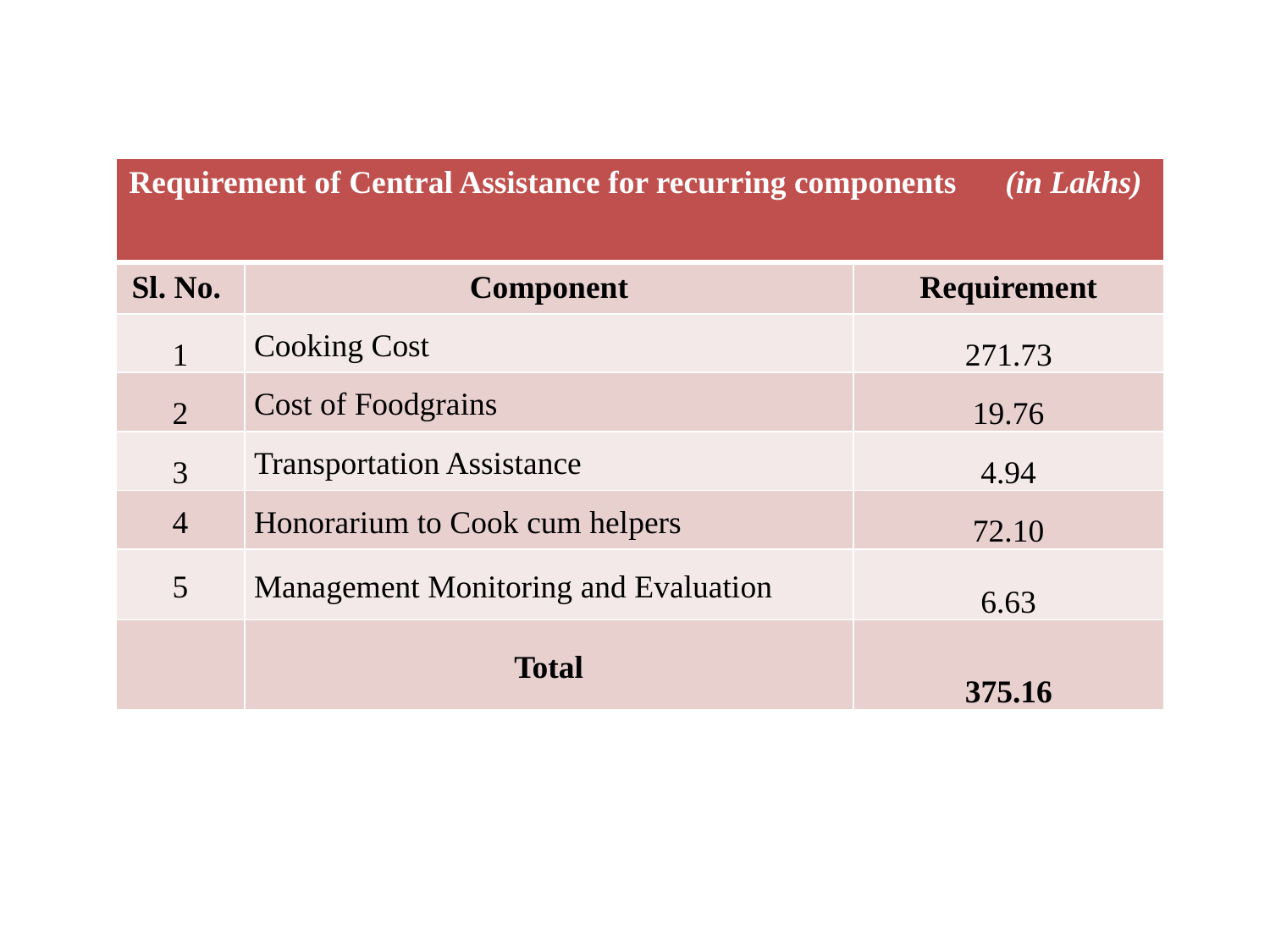

| Requirement of Central Assistance for recurring components (in Lakhs) |  |  |
| --- | --- | --- |
| Sl. No. | Component | Requirement |
| 1 | Cooking Cost | 271.73 |
| 2 | Cost of Foodgrains | 19.76 |
| 3 | Transportation Assistance | 4.94 |
| 4 | Honorarium to Cook cum helpers | 72.10 |
| 5 | Management Monitoring and Evaluation | 6.63 |
|  | Total | 375.16 |